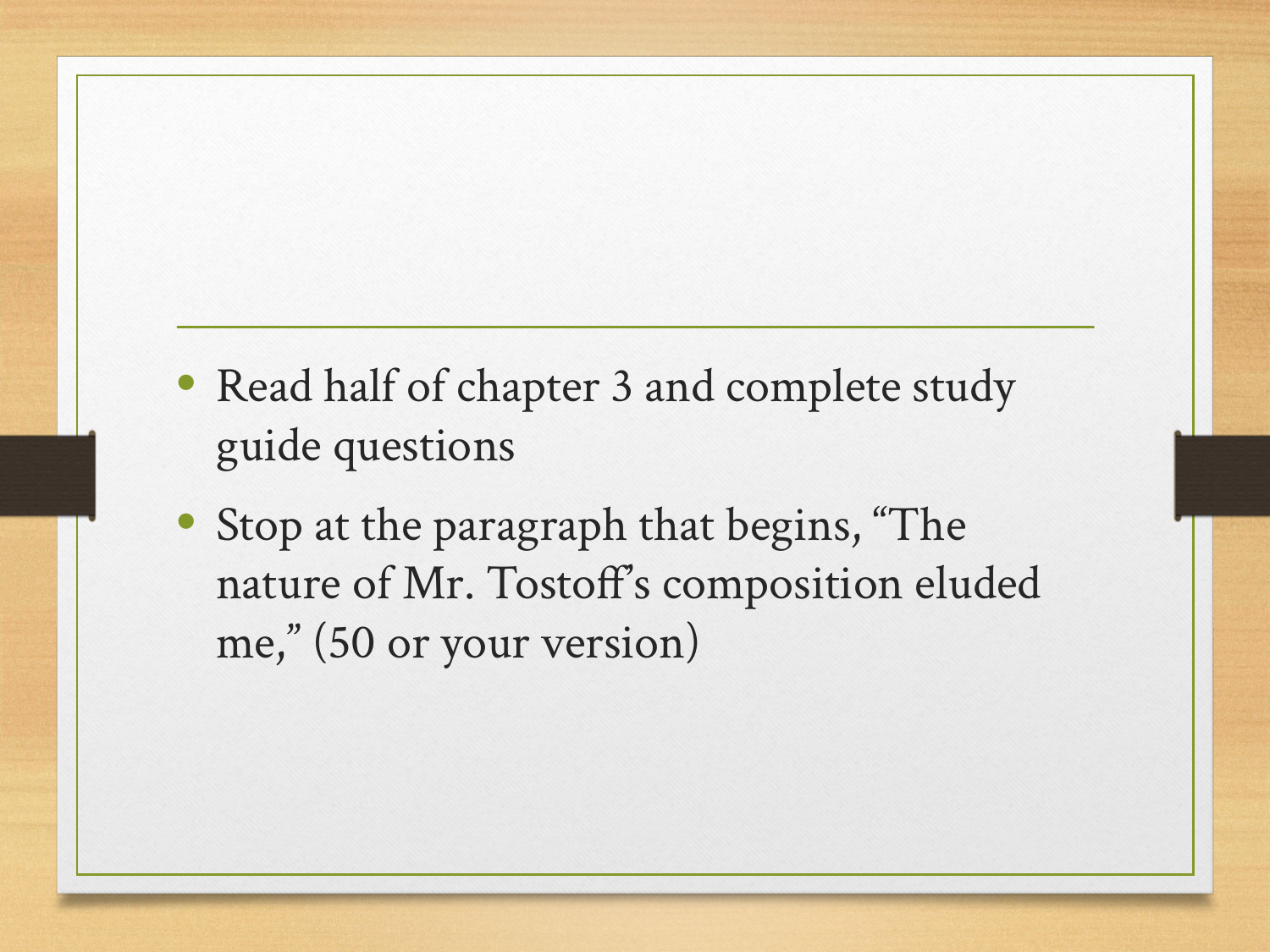

#
Read half of chapter 3 and complete study guide questions
Stop at the paragraph that begins, “The nature of Mr. Tostoff’s composition eluded me,” (50 or your version)